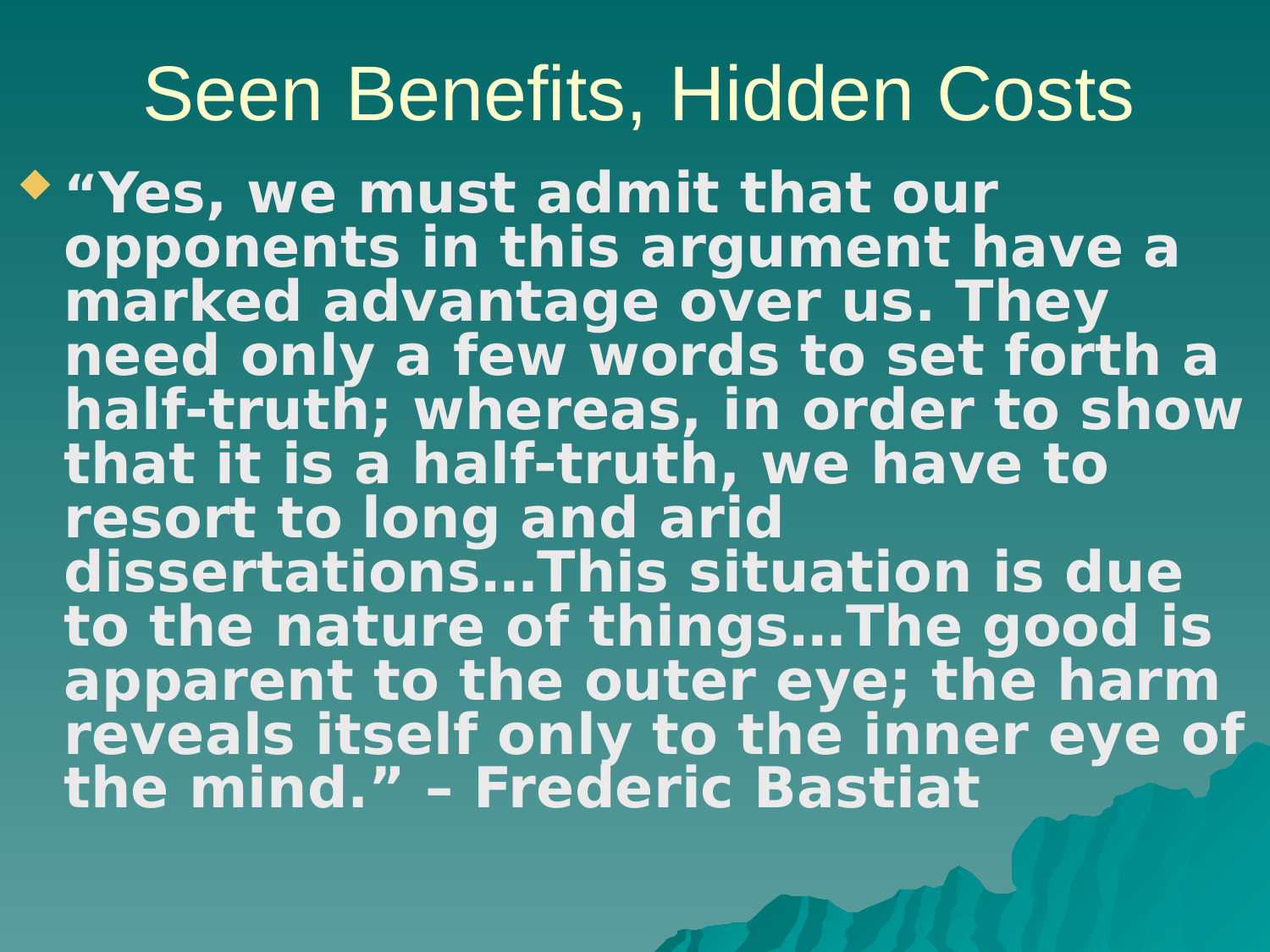

Seen Benefits, Hidden Costs
“Yes, we must admit that our opponents in this argument have a marked advantage over us. They need only a few words to set forth a half-truth; whereas, in order to show that it is a half-truth, we have to resort to long and arid dissertations…This situation is due to the nature of things…The good is apparent to the outer eye; the harm reveals itself only to the inner eye of the mind.” – Frederic Bastiat